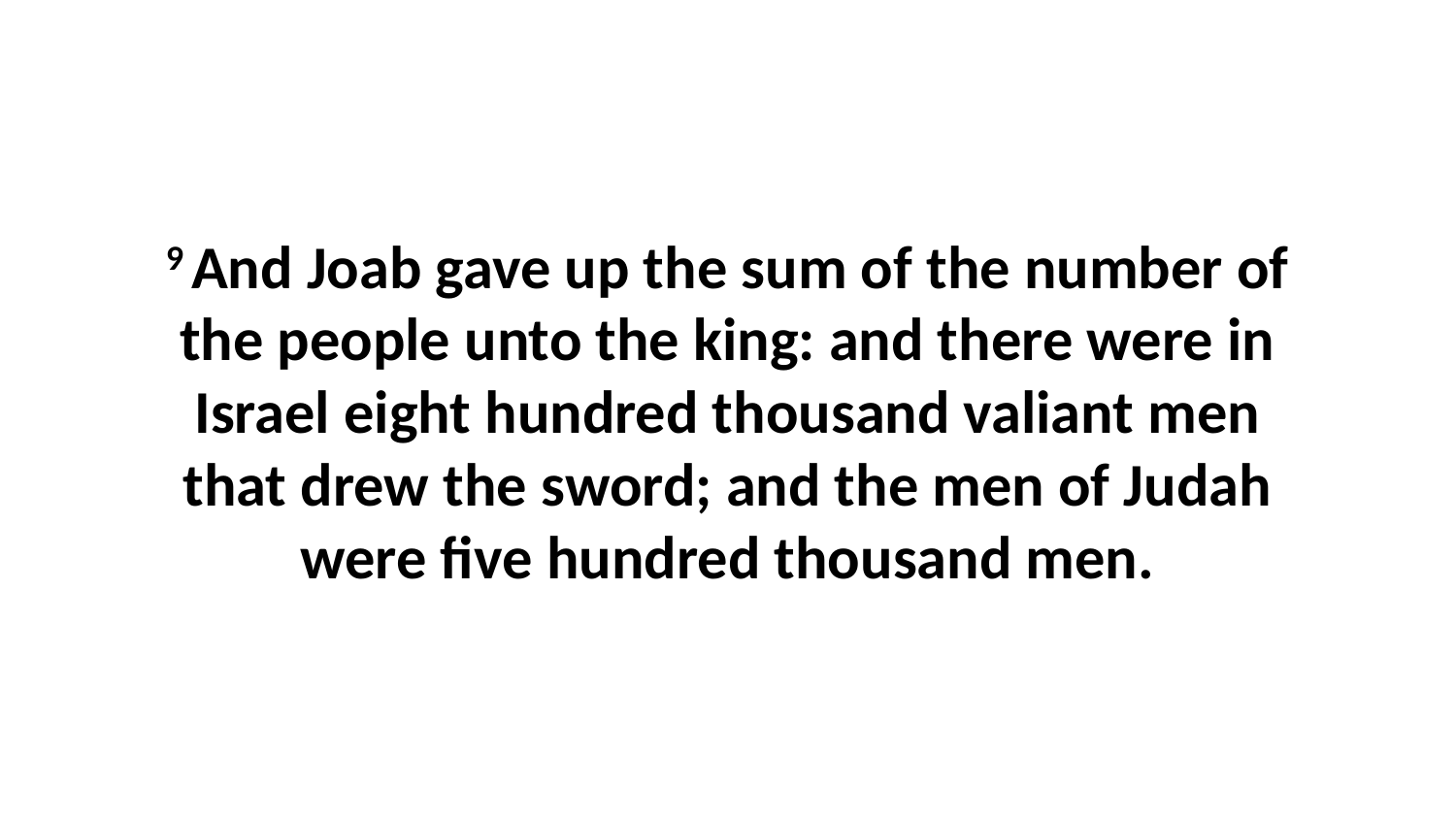

9 And Joab gave up the sum of the number of the people unto the king: and there were in Israel eight hundred thousand valiant men that drew the sword; and the men of Judah were five hundred thousand men.